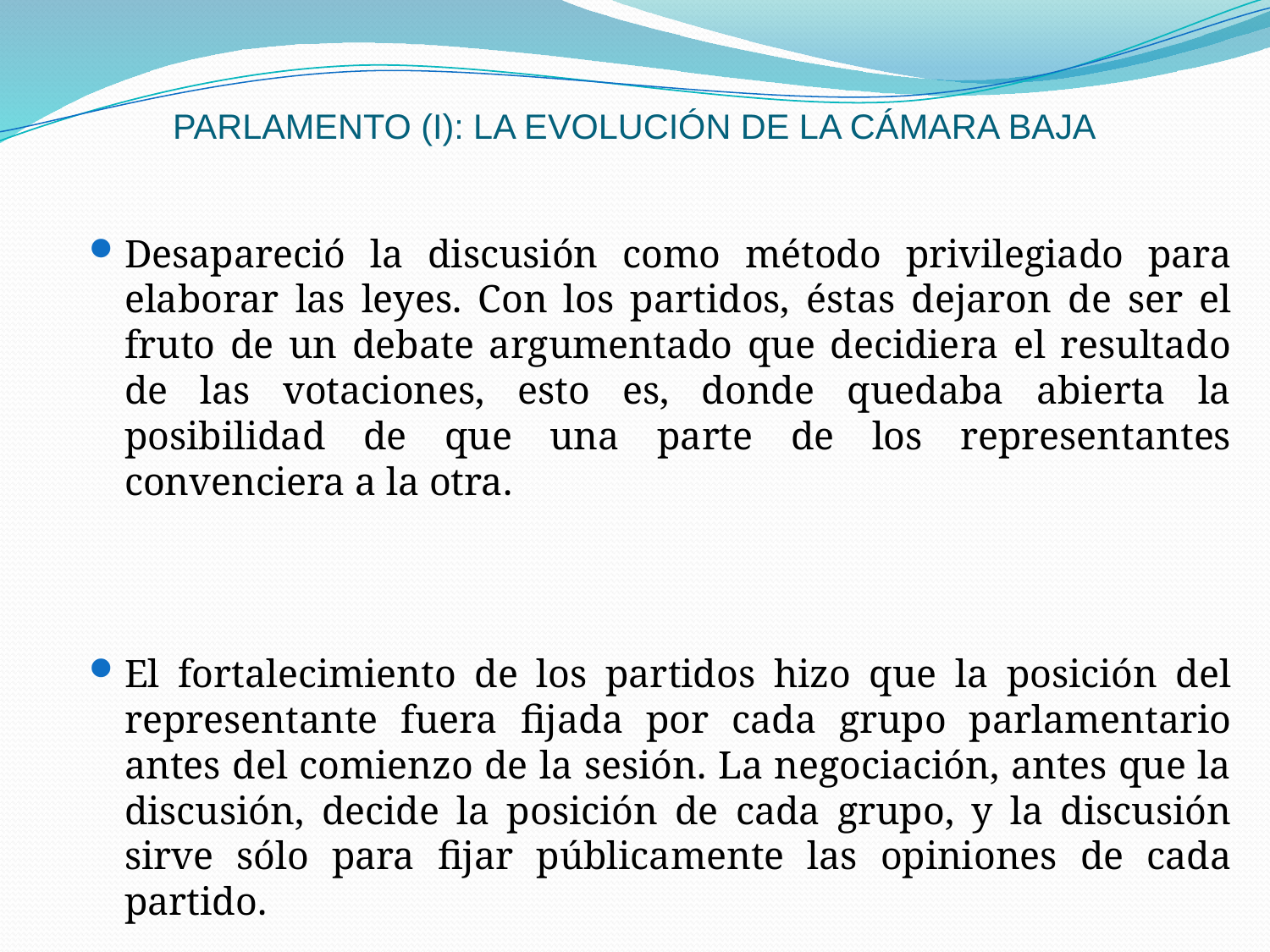

# PARLAMENTO (I): LA EVOLUCIÓN DE LA CÁMARA BAJA

Desapareció la discusión como método privilegiado para elaborar las leyes. Con los partidos, éstas dejaron de ser el fruto de un debate argumentado que decidiera el resultado de las votaciones, esto es, donde quedaba abierta la posibilidad de que una parte de los representantes convenciera a la otra.

El fortalecimiento de los partidos hizo que la posición del representante fuera fijada por cada grupo parlamentario antes del comienzo de la sesión. La negociación, antes que la discusión, decide la posición de cada grupo, y la discusión sirve sólo para fijar públicamente las opiniones de cada partido.